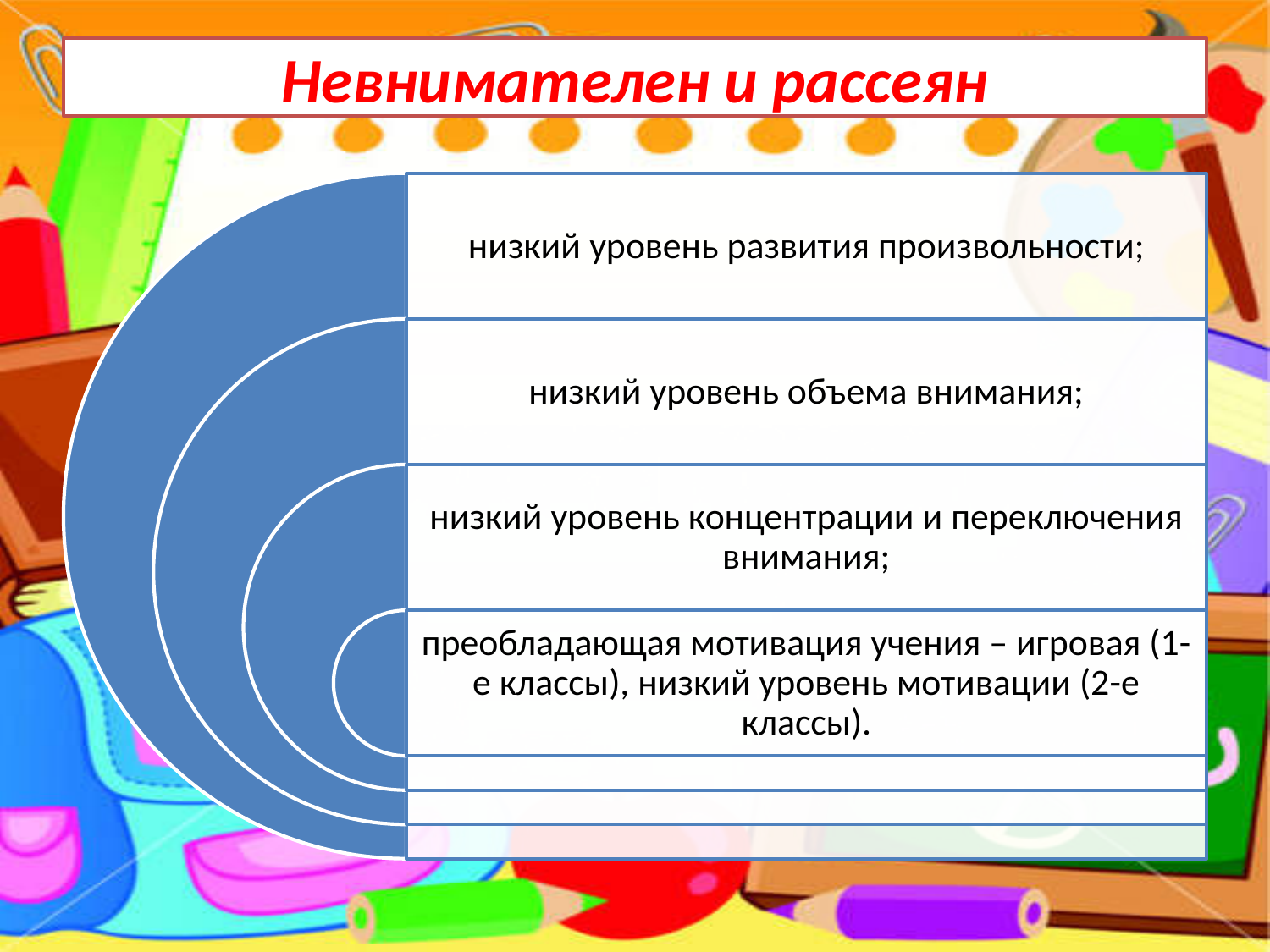

# Невнимателен и рассеян
низкий уровень развития произвольности;
низкий уровень объема внимания;
низкий уровень концентрации и переключения внимания;
преобладающая мотивация учения – игровая (1-е классы), низкий уровень мотивации (2-е классы).